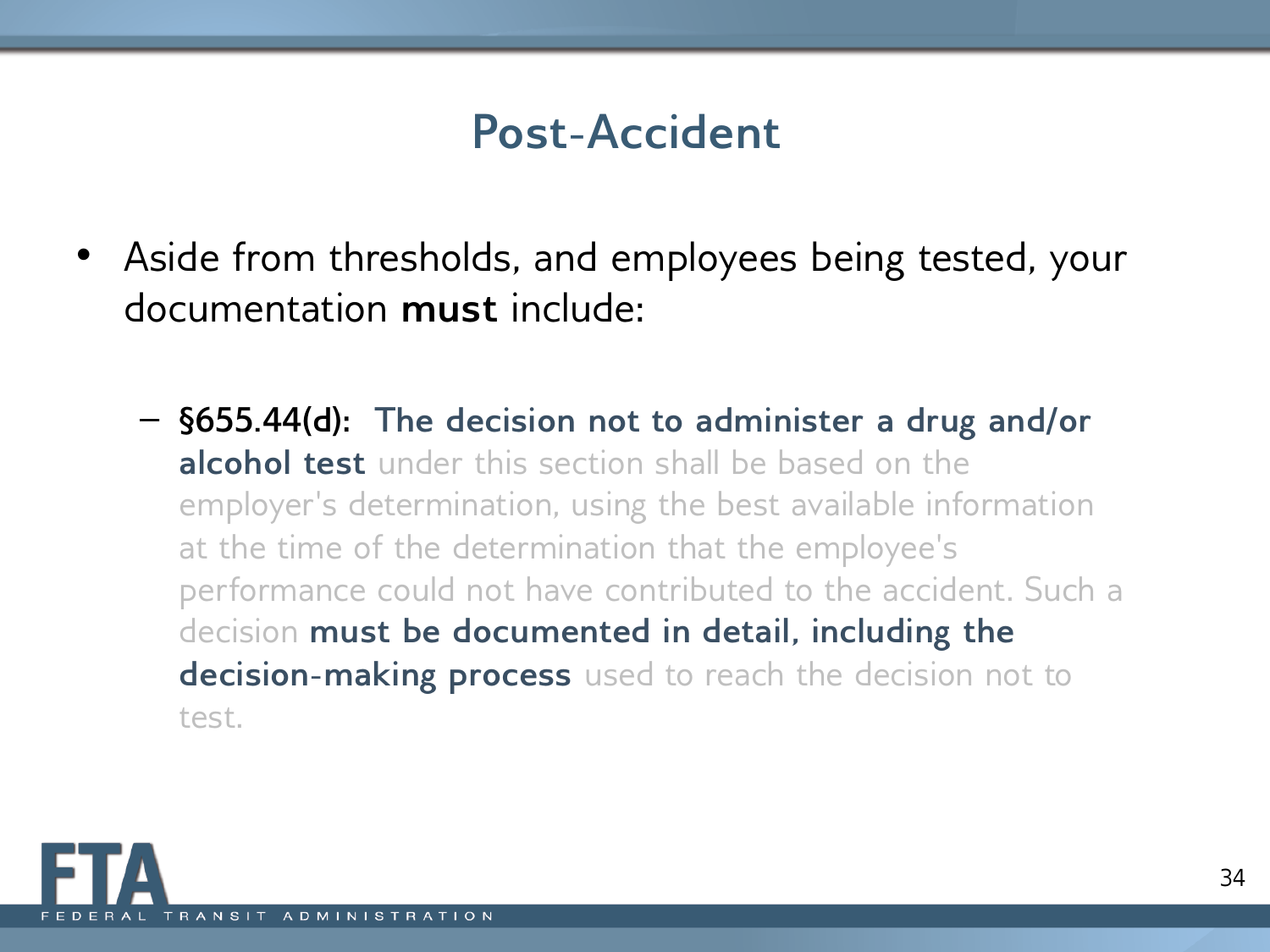

# Post-Accident
Aside from thresholds, and employees being tested, your documentation must include:

§655.44(d):  The decision not to administer a drug and/or alcohol test under this section shall be based on the employer's determination, using the best available information at the time of the determination that the employee's performance could not have contributed to the accident. Such a decision must be documented in detail, including the decision-making process used to reach the decision not to test.